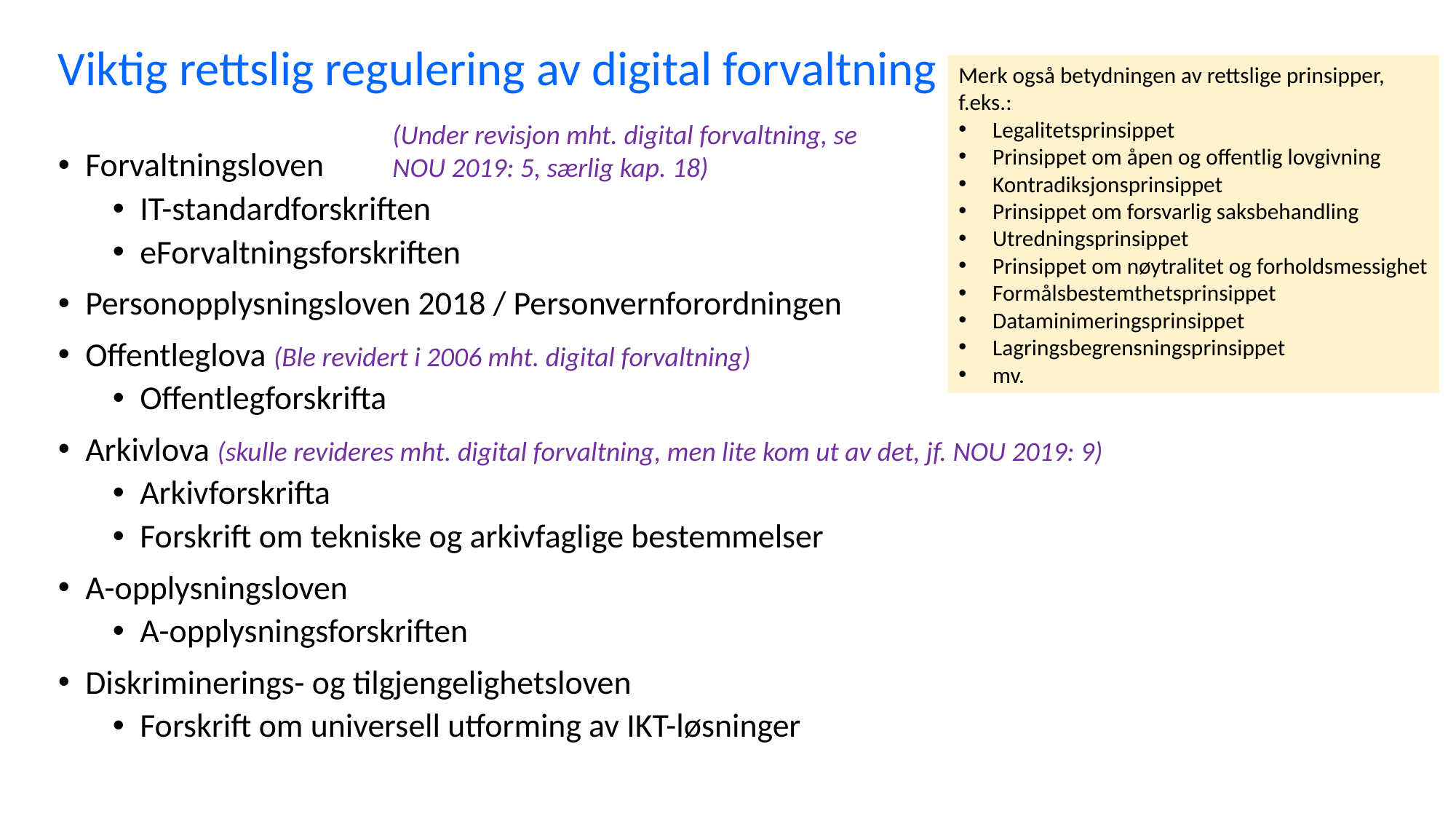

# Viktig rettslig regulering av digital forvaltning
Merk også betydningen av rettslige prinsipper,
f.eks.:
Legalitetsprinsippet
Prinsippet om åpen og offentlig lovgivning
Kontradiksjonsprinsippet
Prinsippet om forsvarlig saksbehandling
Utredningsprinsippet
Prinsippet om nøytralitet og forholdsmessighet
Formålsbestemthetsprinsippet
Dataminimeringsprinsippet
Lagringsbegrensningsprinsippet
mv.
(Under revisjon mht. digital forvaltning, se
NOU 2019: 5, særlig kap. 18)
Forvaltningsloven
IT-standardforskriften
eForvaltningsforskriften
Personopplysningsloven 2018 / Personvernforordningen
Offentleglova (Ble revidert i 2006 mht. digital forvaltning)
Offentlegforskrifta
Arkivlova (skulle revideres mht. digital forvaltning, men lite kom ut av det, jf. NOU 2019: 9)
Arkivforskrifta
Forskrift om tekniske og arkivfaglige bestemmelser
A-opplysningsloven
A-opplysningsforskriften
Diskriminerings- og tilgjengelighetsloven
Forskrift om universell utforming av IKT-løsninger